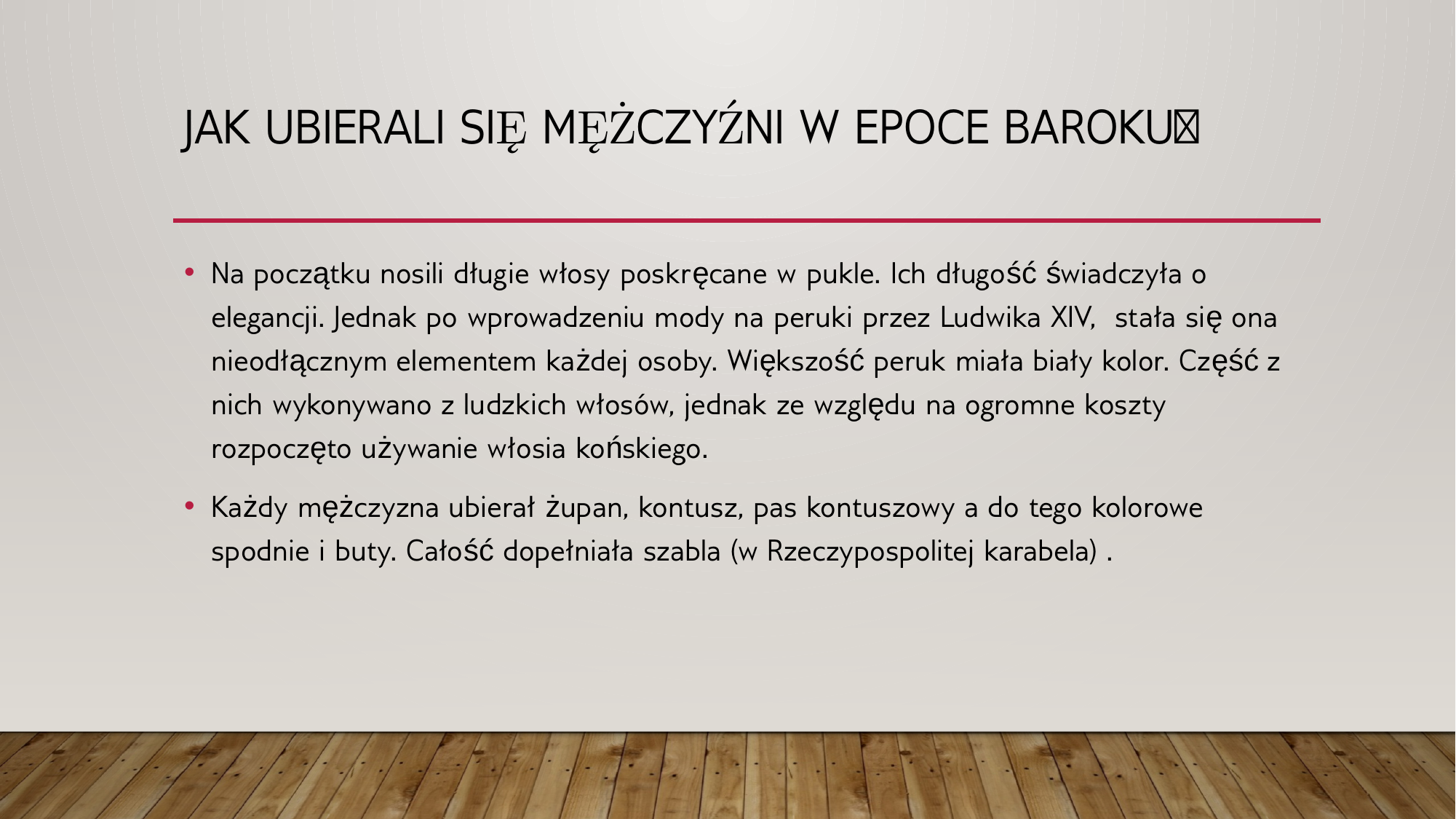

# Jak ubierali się mężczyźni w epoce baroku🥼
Na początku nosili długie włosy poskręcane w pukle. Ich długość świadczyła o elegancji. Jednak po wprowadzeniu mody na peruki przez Ludwika XIV,  stała się ona nieodłącznym elementem każdej osoby. Większość peruk miała biały kolor. Część z nich wykonywano z ludzkich włosów, jednak ze względu na ogromne koszty rozpoczęto używanie włosia końskiego.
Każdy mężczyzna ubierał żupan, kontusz, pas kontuszowy a do tego kolorowe spodnie i buty. Całość dopełniała szabla (w Rzeczypospolitej karabela) .